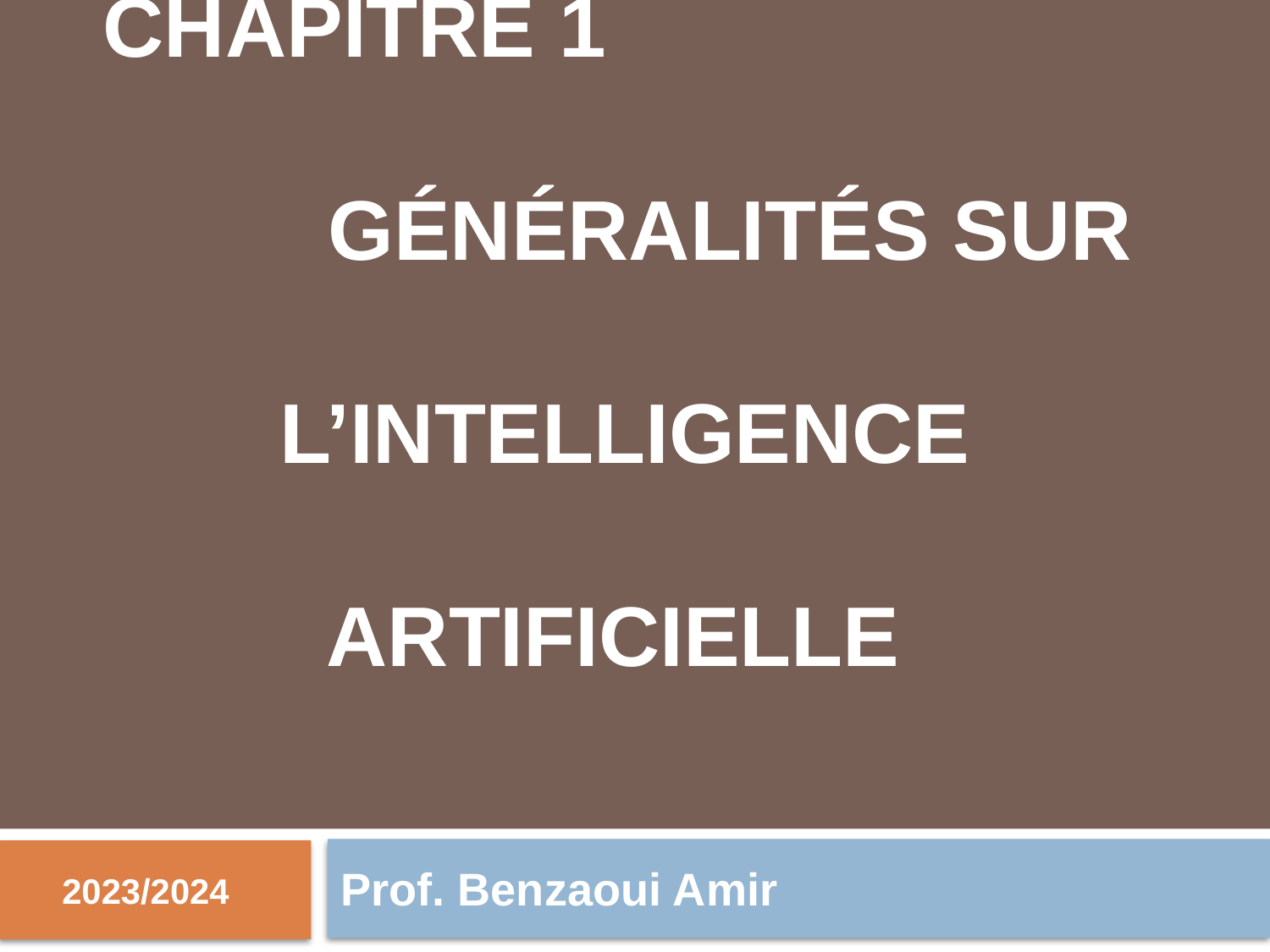

# Chapitre 1                                 Généralités Sur L’Intelligence Artificielle
Prof. Benzaoui Amir
2023/2024